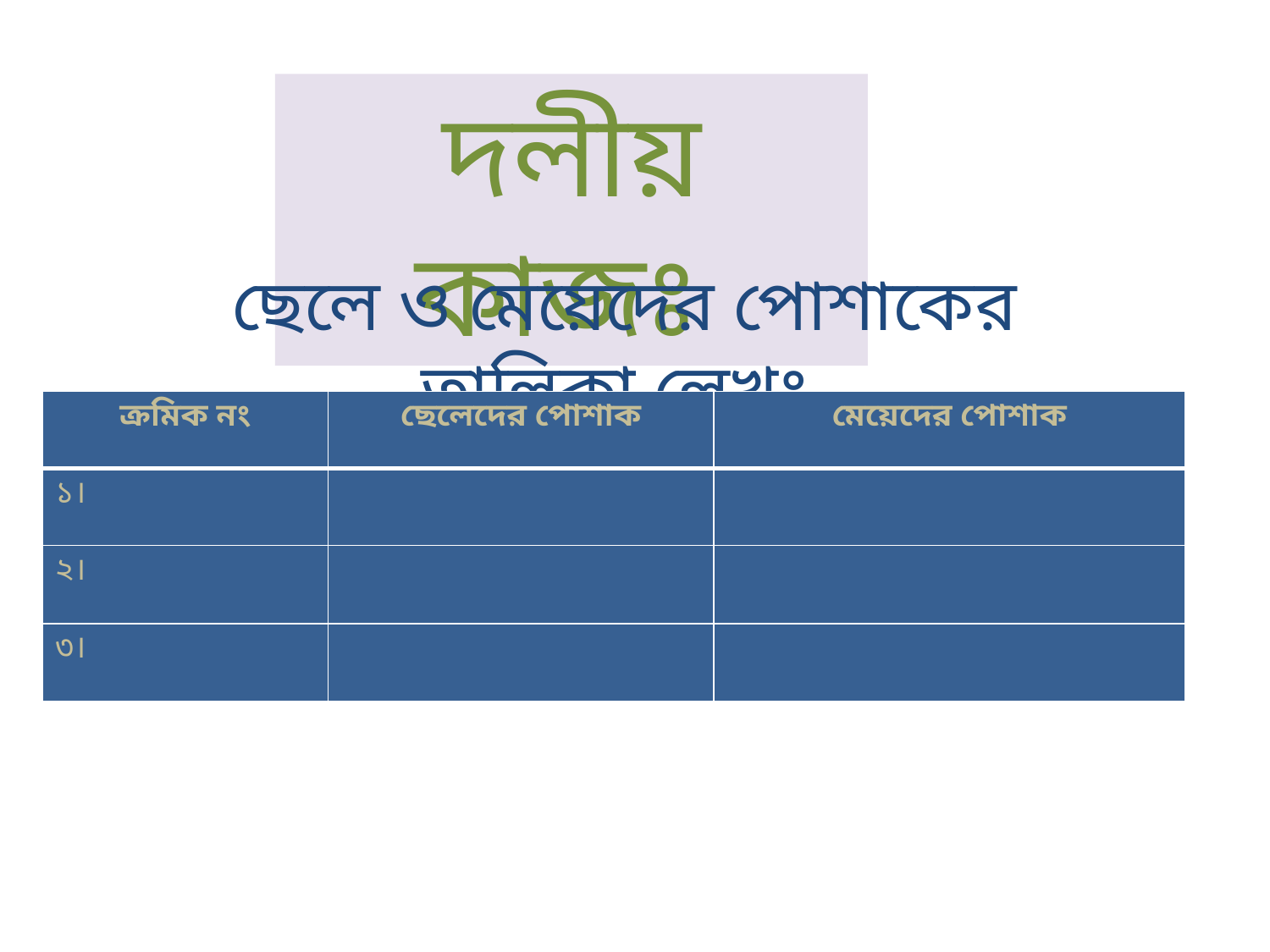

দলীয় কাজঃ
ছেলে ও মেয়েদের পোশাকের তালিকা লেখঃ
| ক্রমিক নং | ছেলেদের পোশাক | মেয়েদের পোশাক |
| --- | --- | --- |
| ১। |  |  |
| ২। |  |  |
| ৩। |  |  |